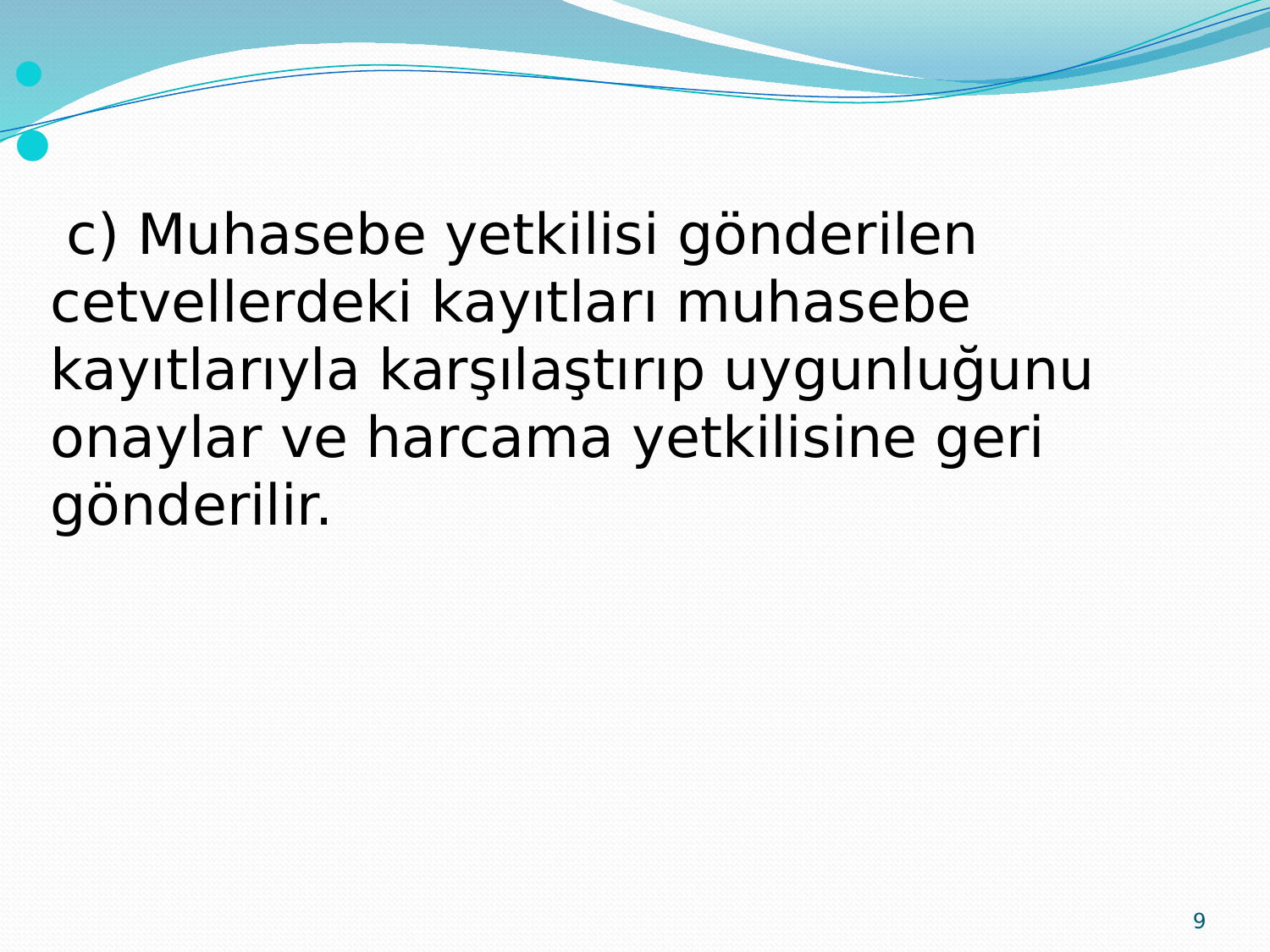

c) Muhasebe yetkilisi gönderilen cetvellerdeki kayıtları muhasebe kayıtlarıyla karşılaştırıp uygunluğunu onaylar ve harcama yetkilisine geri gönderilir.
9